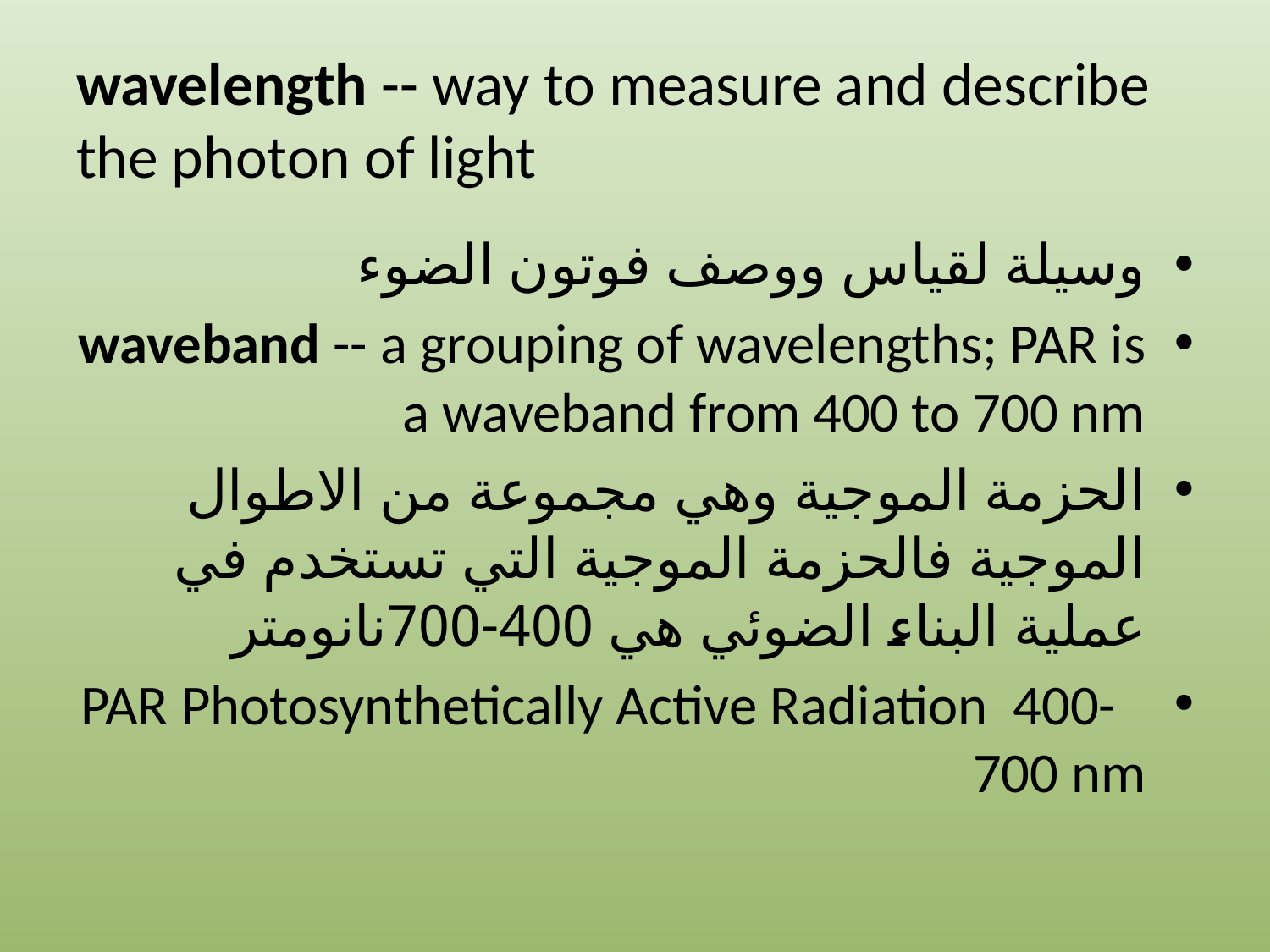

# wavelength -- way to measure and describe the photon of light
وسيلة لقياس ووصف فوتون الضوء
waveband -- a grouping of wavelengths; PAR is a waveband from 400 to 700 nm
الحزمة الموجية وهي مجموعة من الاطوال الموجية فالحزمة الموجية التي تستخدم في عملية البناء الضوئي هي 400-700نانومتر
  PAR Photosynthetically Active Radiation  400-700 nm